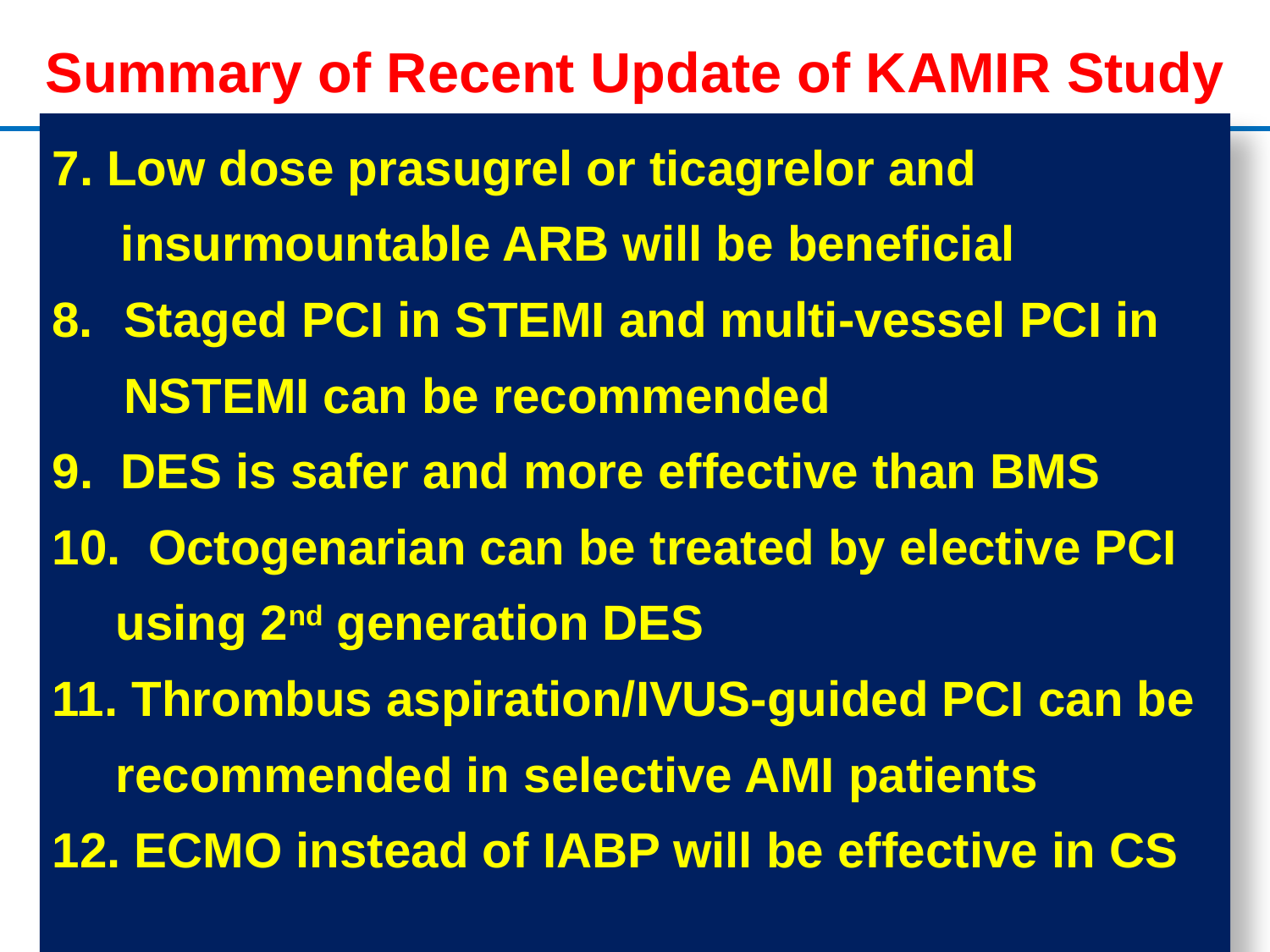

Summary of Recent Update of KAMIR Study
7. Low dose prasugrel or ticagrelor and
     insurmountable ARB will be beneficial
Staged PCI in STEMI and multi-vessel PCI in NSTEMI can be recommended
9.  DES is safer and more effective than BMS
10.  Octogenarian can be treated by elective PCI using 2nd generation DES
11. Thrombus aspiration/IVUS-guided PCI can be recommended in selective AMI patients
12. ECMO instead of IABP will be effective in CS